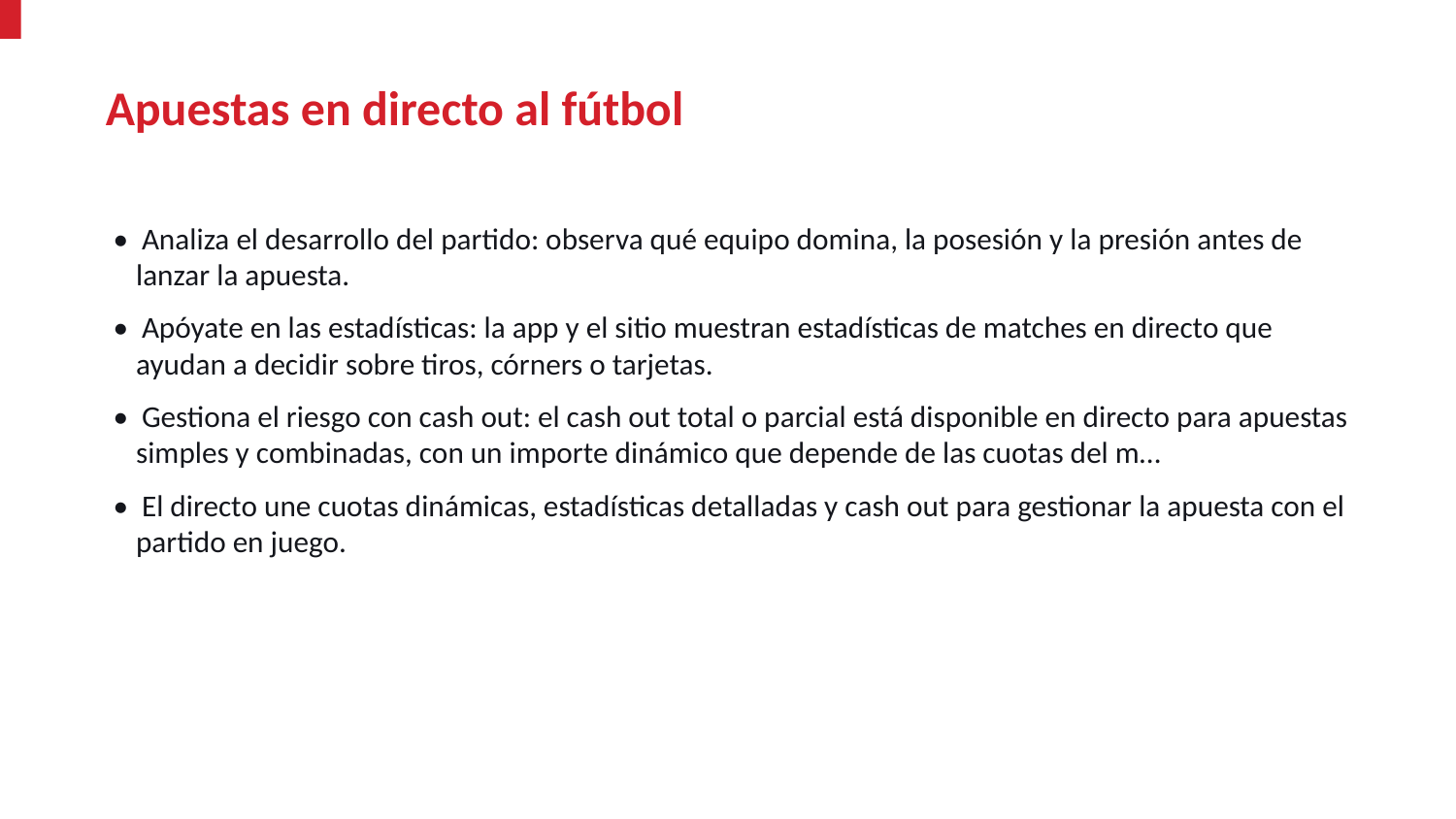

Apuestas en directo al fútbol
•  Analiza el desarrollo del partido: observa qué equipo domina, la posesión y la presión antes de lanzar la apuesta.
•  Apóyate en las estadísticas: la app y el sitio muestran estadísticas de matches en directo que ayudan a decidir sobre tiros, córners o tarjetas.
•  Gestiona el riesgo con cash out: el cash out total o parcial está disponible en directo para apuestas simples y combinadas, con un importe dinámico que depende de las cuotas del m…
•  El directo une cuotas dinámicas, estadísticas detalladas y cash out para gestionar la apuesta con el partido en juego.